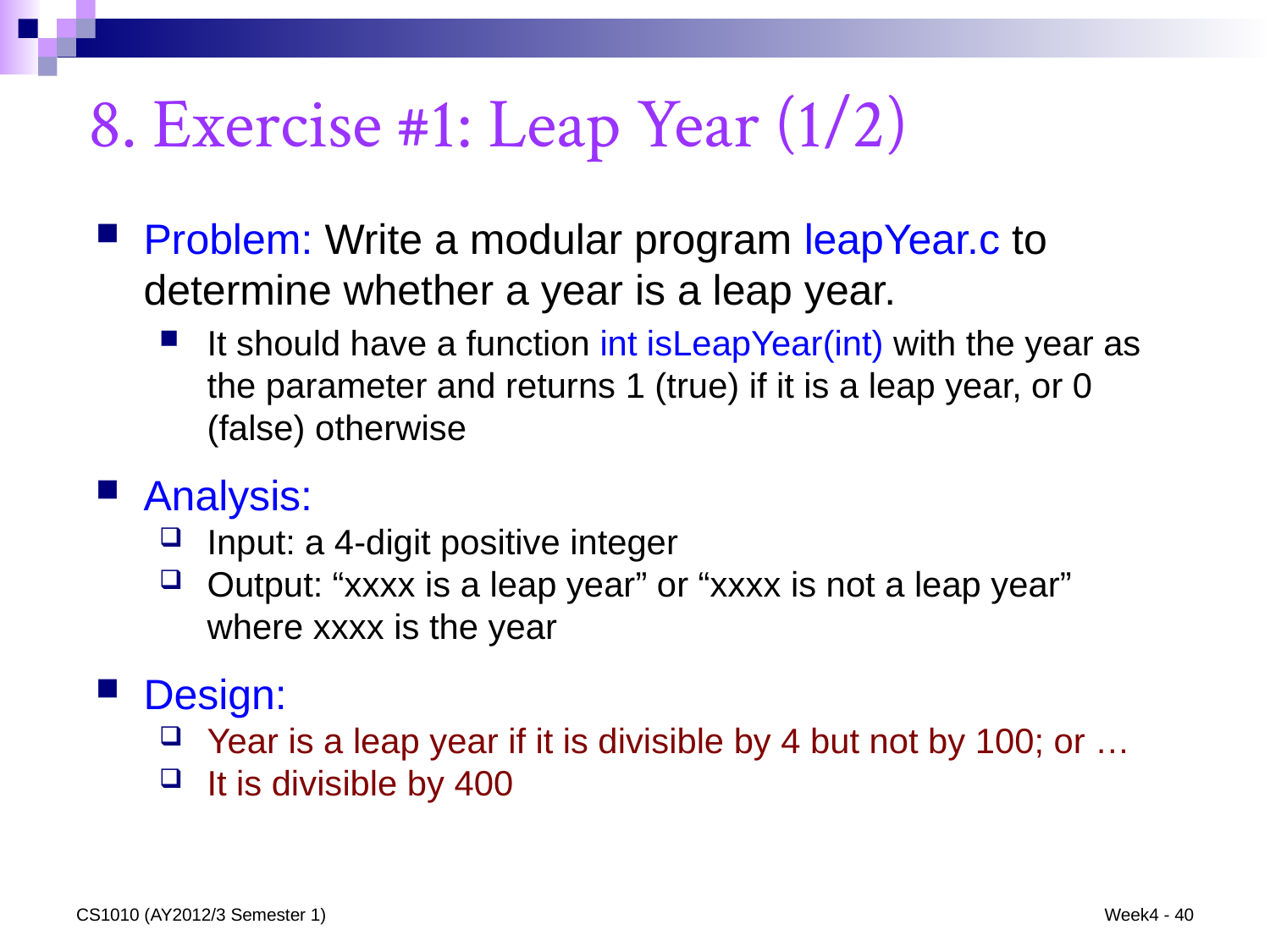

8. Exercise #1: Leap Year (1/2)
Problem: Write a modular program leapYear.c to determine whether a year is a leap year.
It should have a function int isLeapYear(int) with the year as the parameter and returns 1 (true) if it is a leap year, or 0 (false) otherwise
Analysis:
Input: a 4-digit positive integer
Output: “xxxx is a leap year” or “xxxx is not a leap year” where xxxx is the year
Design:
Year is a leap year if it is divisible by 4 but not by 100; or …
It is divisible by 400
CS1010 (AY2012/3 Semester 1)
Week4 - 40